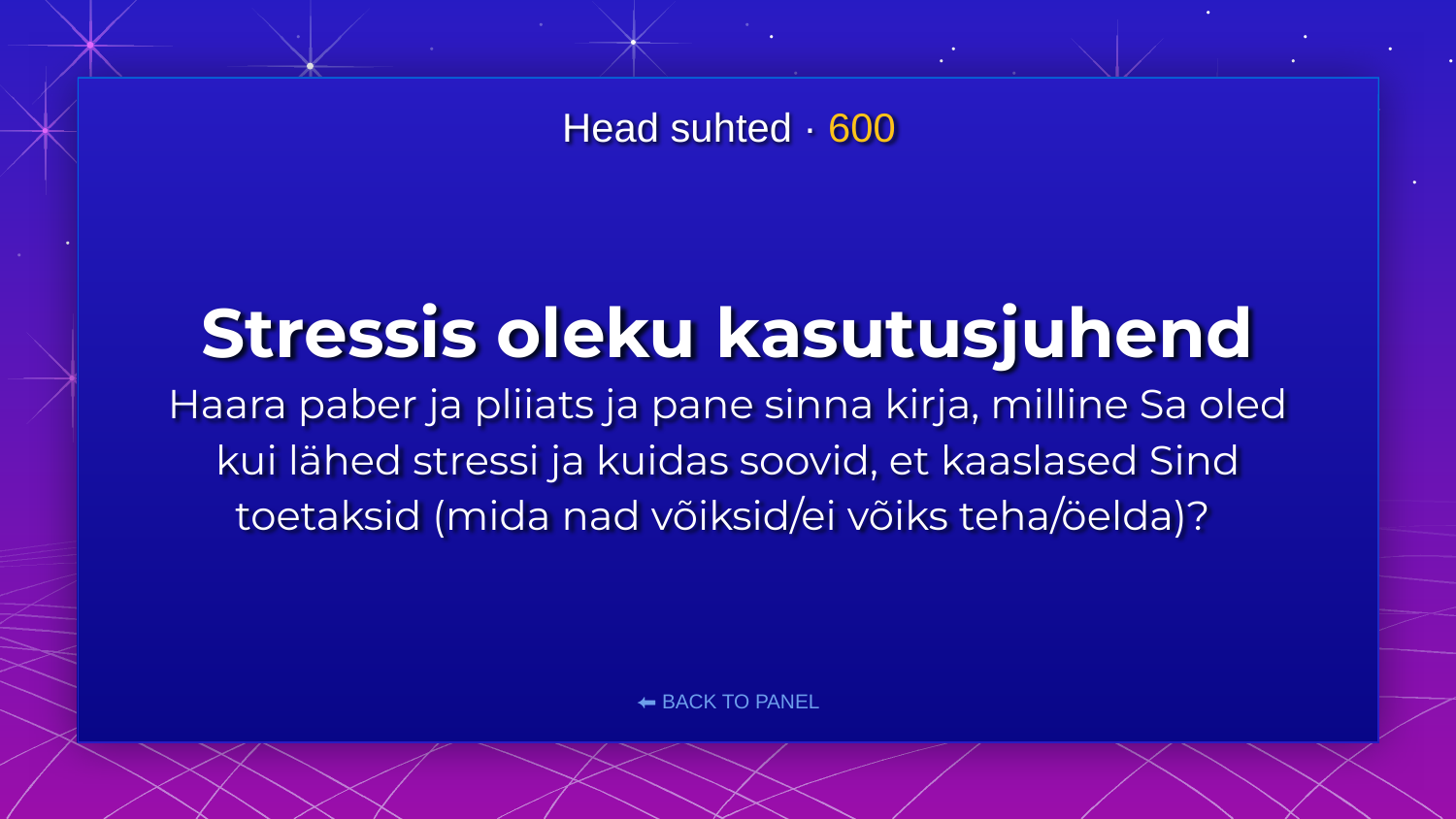

Head suhted · 600
# Stressis oleku kasutusjuhend Haara paber ja pliiats ja pane sinna kirja, milline Sa oled kui lähed stressi ja kuidas soovid, et kaaslased Sind toetaksid (mida nad võiksid/ei võiks teha/öelda)?